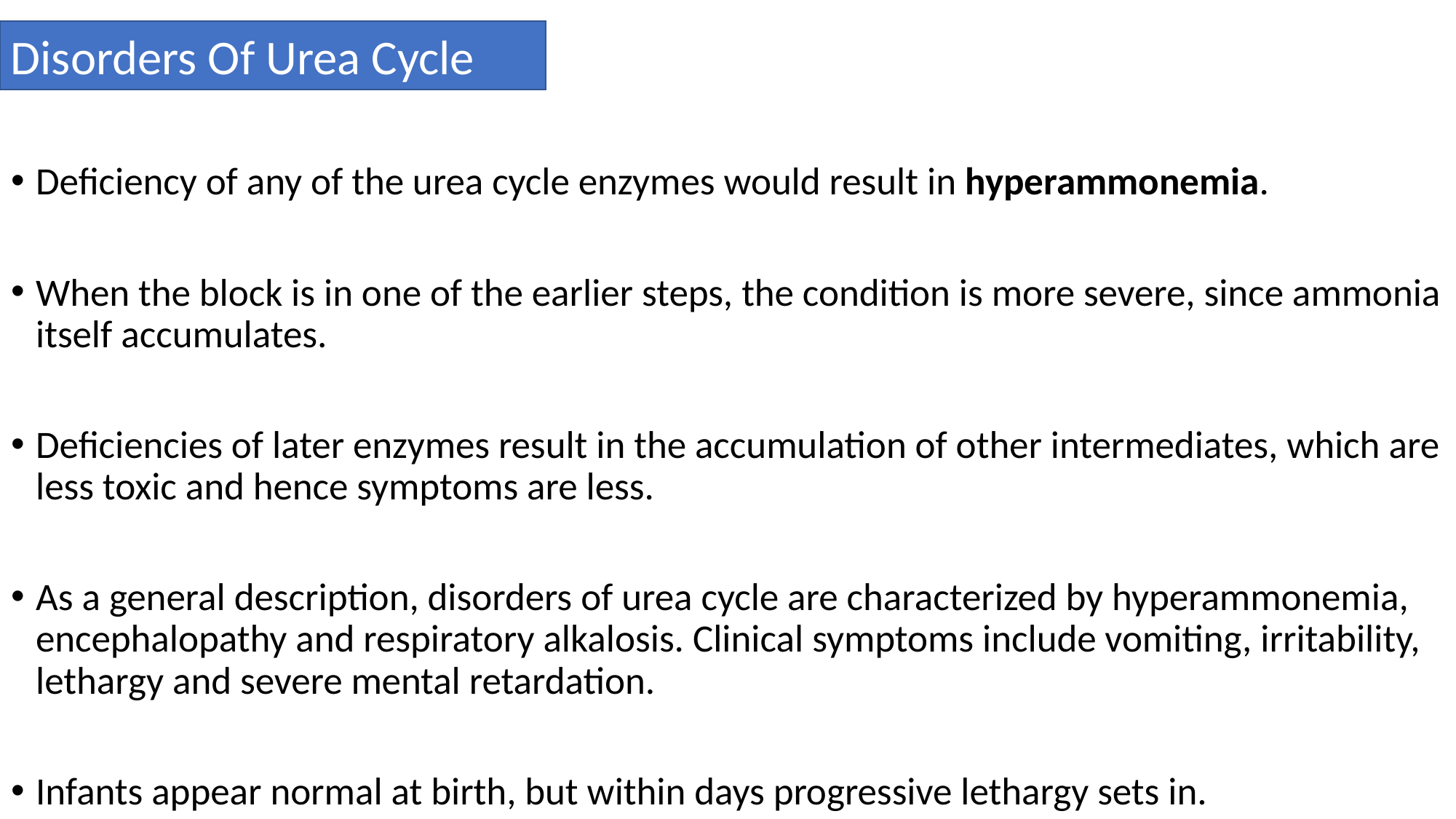

# Disorders of  Urea Cycle
Disorders Of Urea Cycle
Deficiency of any of the urea cycle enzymes would result in hyperammonemia.

When the block is in one of the earlier steps, the condition is more severe, since ammonia itself accumulates.

Deficiencies of later enzymes result in the accumulation of other intermediates, which are less toxic and hence symptoms are less.

As a general description, disorders of urea cycle are characterized by hyperammonemia, encephalopathy and respiratory alkalosis. Clinical symptoms include vomiting, irritability, lethargy and severe mental retardation.

Infants appear normal at birth, but within days progressive lethargy sets in.